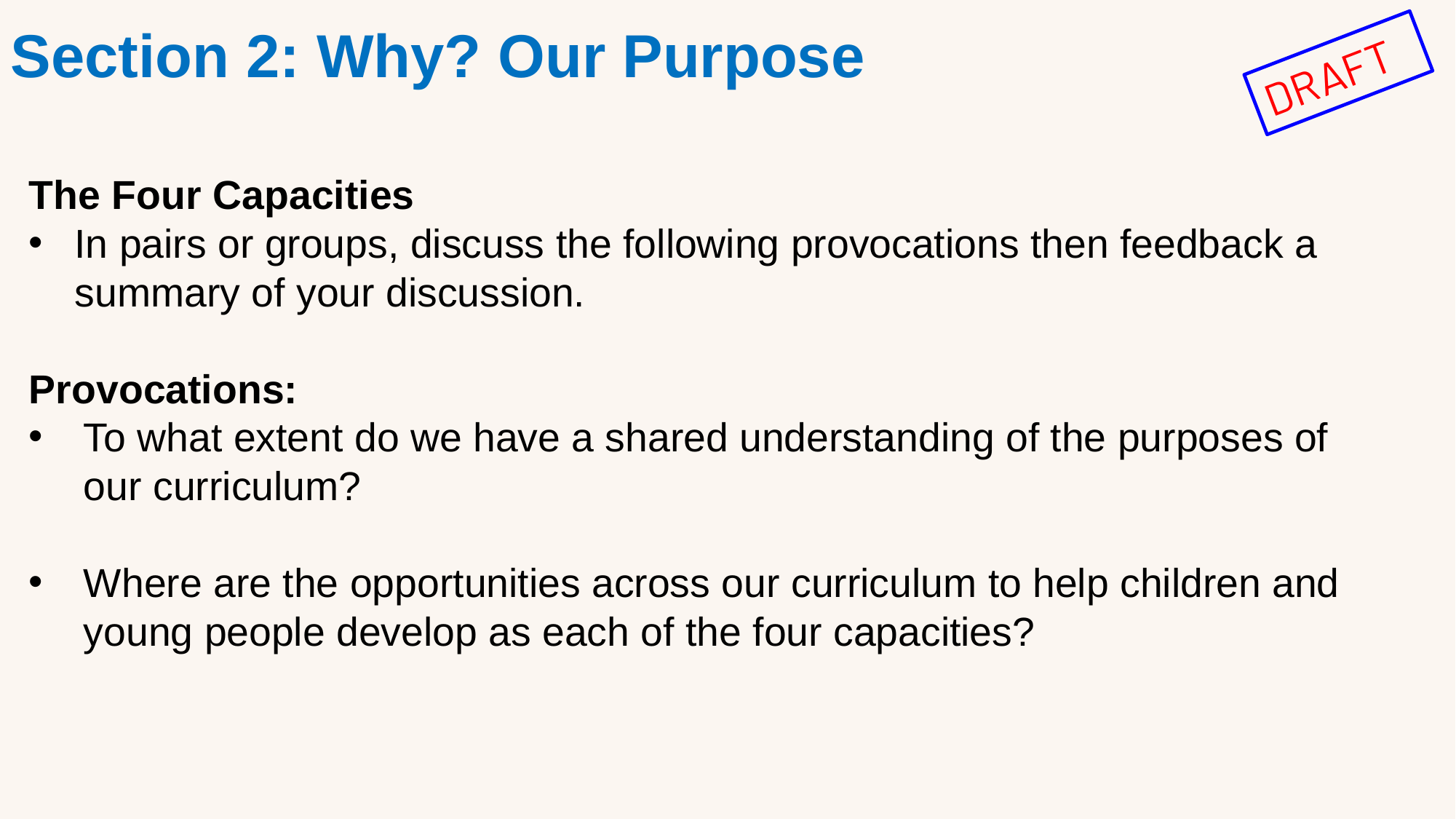

Section 2: Why? Our Purpose
The Four Capacities
In pairs or groups, discuss the following provocations then feedback a summary of your discussion.

Provocations:
To what extent do we have a shared understanding of the purposes of our curriculum?

Where are the opportunities across our curriculum to help children and young people develop as each of the four capacities?